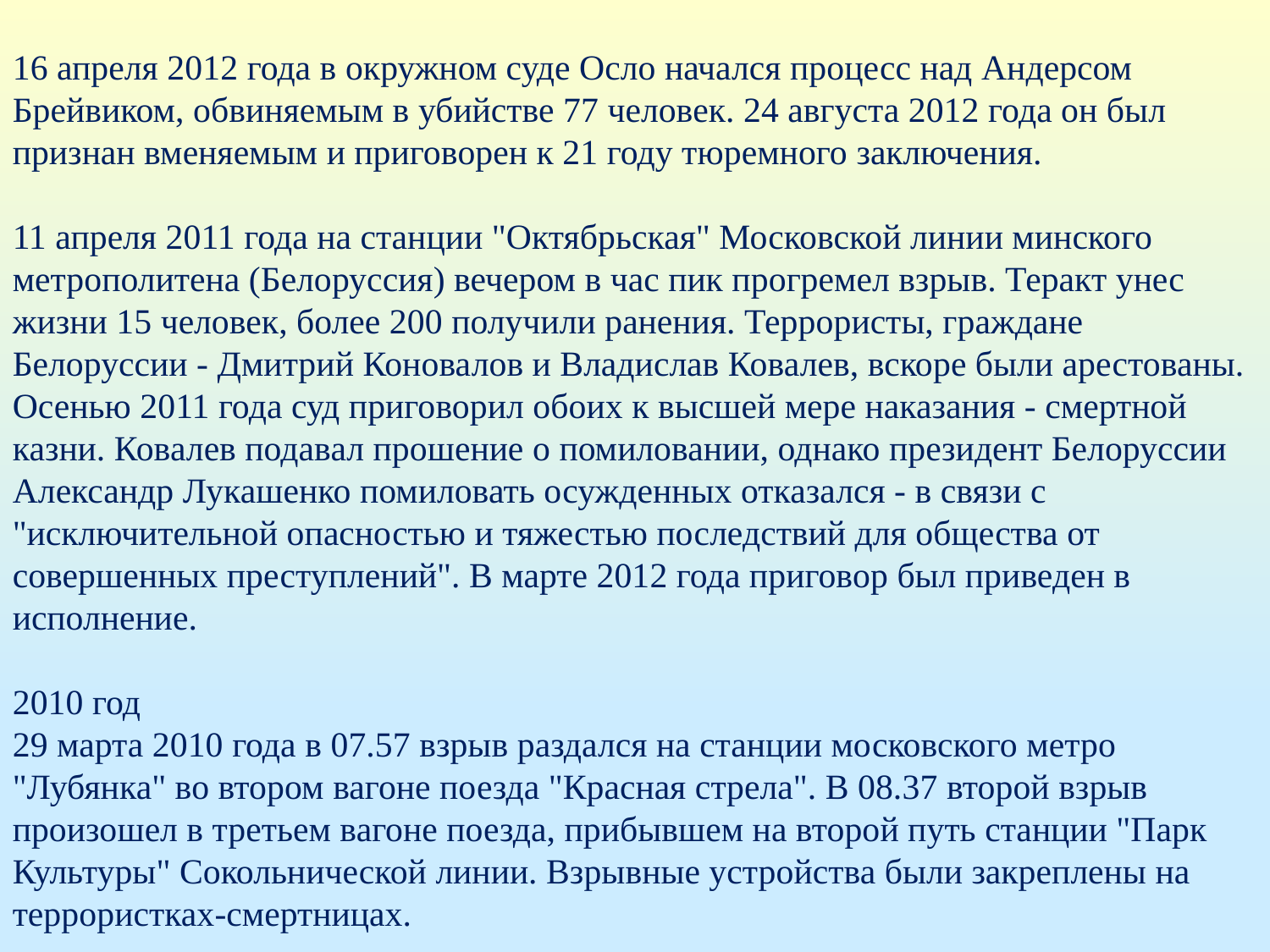

16 апреля 2012 года в окружном суде Осло начался процесс над Андерсом Брейвиком, обвиняемым в убийстве 77 человек. 24 августа 2012 года он был признан вменяемым и приговорен к 21 году тюремного заключения.
11 апреля 2011 года на станции "Октябрьская" Московской линии минского метрополитена (Белоруссия) вечером в час пик прогремел взрыв. Теракт унес жизни 15 человек, более 200 получили ранения. Террористы, граждане Белоруссии - Дмитрий Коновалов и Владислав Ковалев, вскоре были арестованы. Осенью 2011 года суд приговорил обоих к высшей мере наказания - смертной казни. Ковалев подавал прошение о помиловании, однако президент Белоруссии Александр Лукашенко помиловать осужденных отказался - в связи с "исключительной опасностью и тяжестью последствий для общества от совершенных преступлений". В марте 2012 года приговор был приведен в исполнение.

2010 год
29 марта 2010 года в 07.57 взрыв раздался на станции московского метро "Лубянка" во втором вагоне поезда "Красная стрела". В 08.37 второй взрыв произошел в третьем вагоне поезда, прибывшем на второй путь станции "Парк Культуры" Сокольнической линии. Взрывные устройства были закреплены на террористках-смертницах.